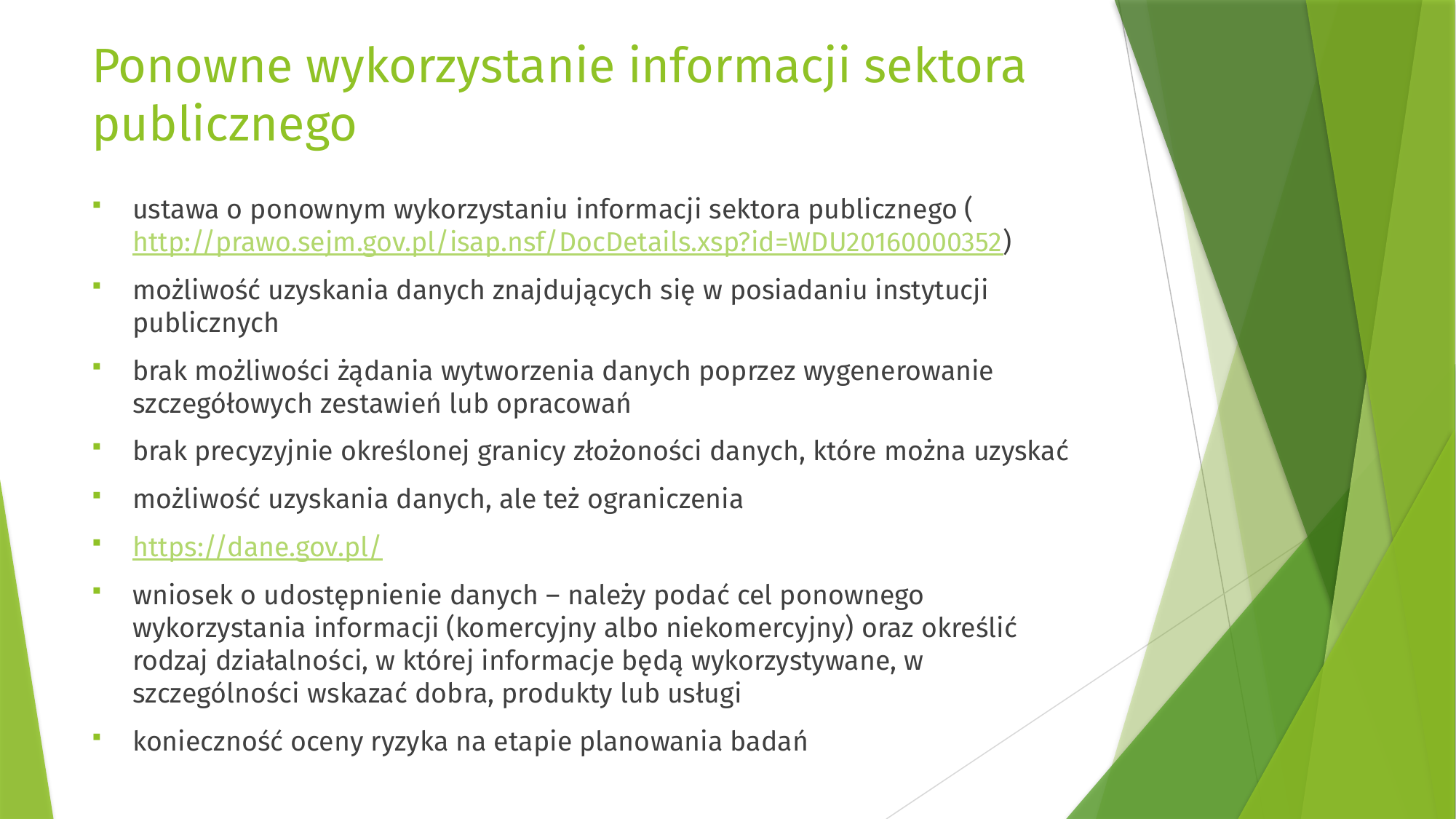

# Ponowne wykorzystanie informacji sektora publicznego
ustawa o ponownym wykorzystaniu informacji sektora publicznego (http://prawo.sejm.gov.pl/isap.nsf/DocDetails.xsp?id=WDU20160000352)
możliwość uzyskania danych znajdujących się w posiadaniu instytucji publicznych
brak możliwości żądania wytworzenia danych poprzez wygenerowanie szczegółowych zestawień lub opracowań
brak precyzyjnie określonej granicy złożoności danych, które można uzyskać
możliwość uzyskania danych, ale też ograniczenia
https://dane.gov.pl/
wniosek o udostępnienie danych – należy podać cel ponownego wykorzystania informacji (komercyjny albo niekomercyjny) oraz określić rodzaj działalności, w której informacje będą wykorzystywane, w szczególności wskazać dobra, produkty lub usługi
konieczność oceny ryzyka na etapie planowania badań